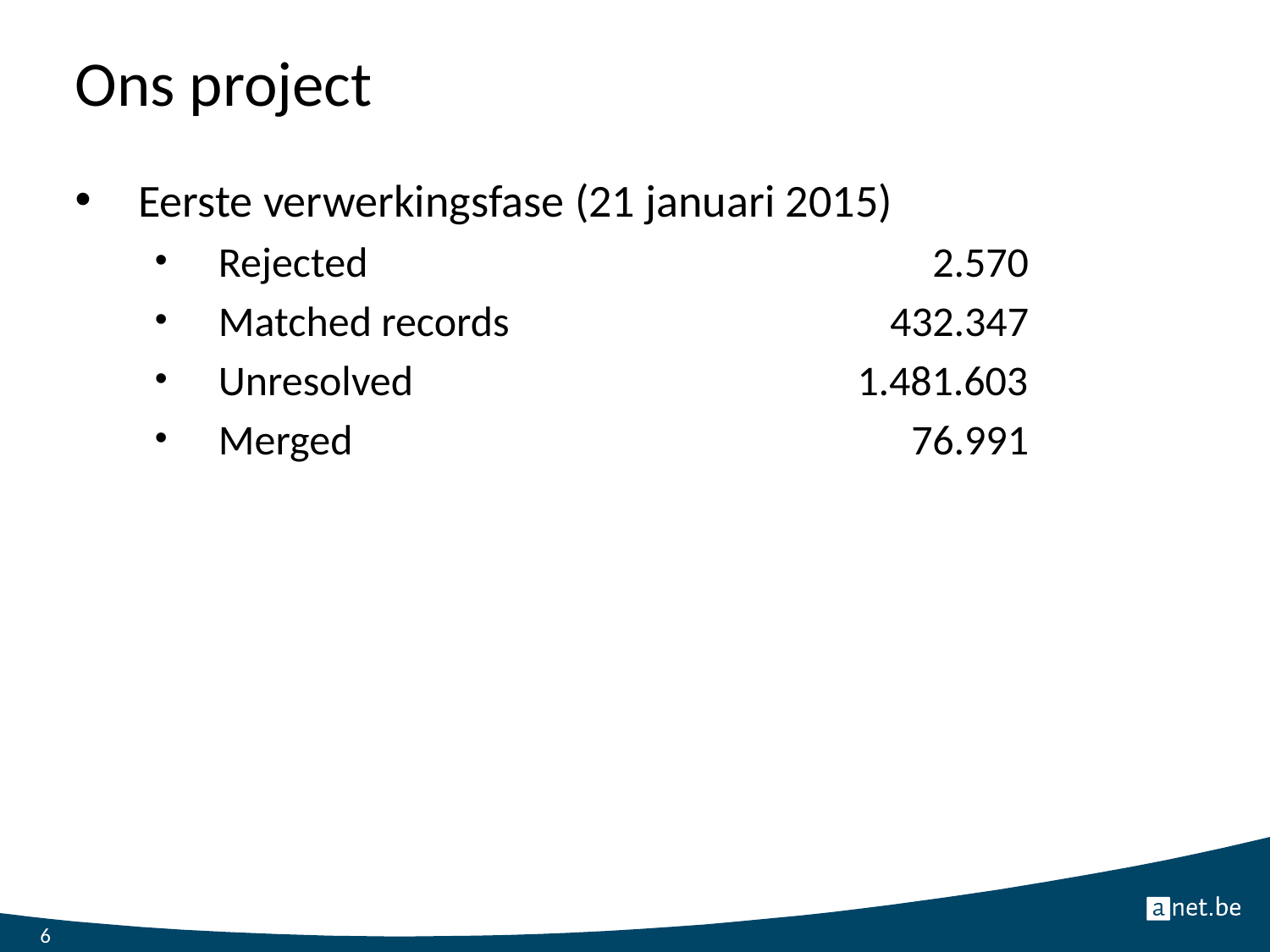

# Ons project
Eerste verwerkingsfase (21 januari 2015)
Rejected	2.570
Matched records	432.347
Unresolved	1.481.603
Merged	76.991
6